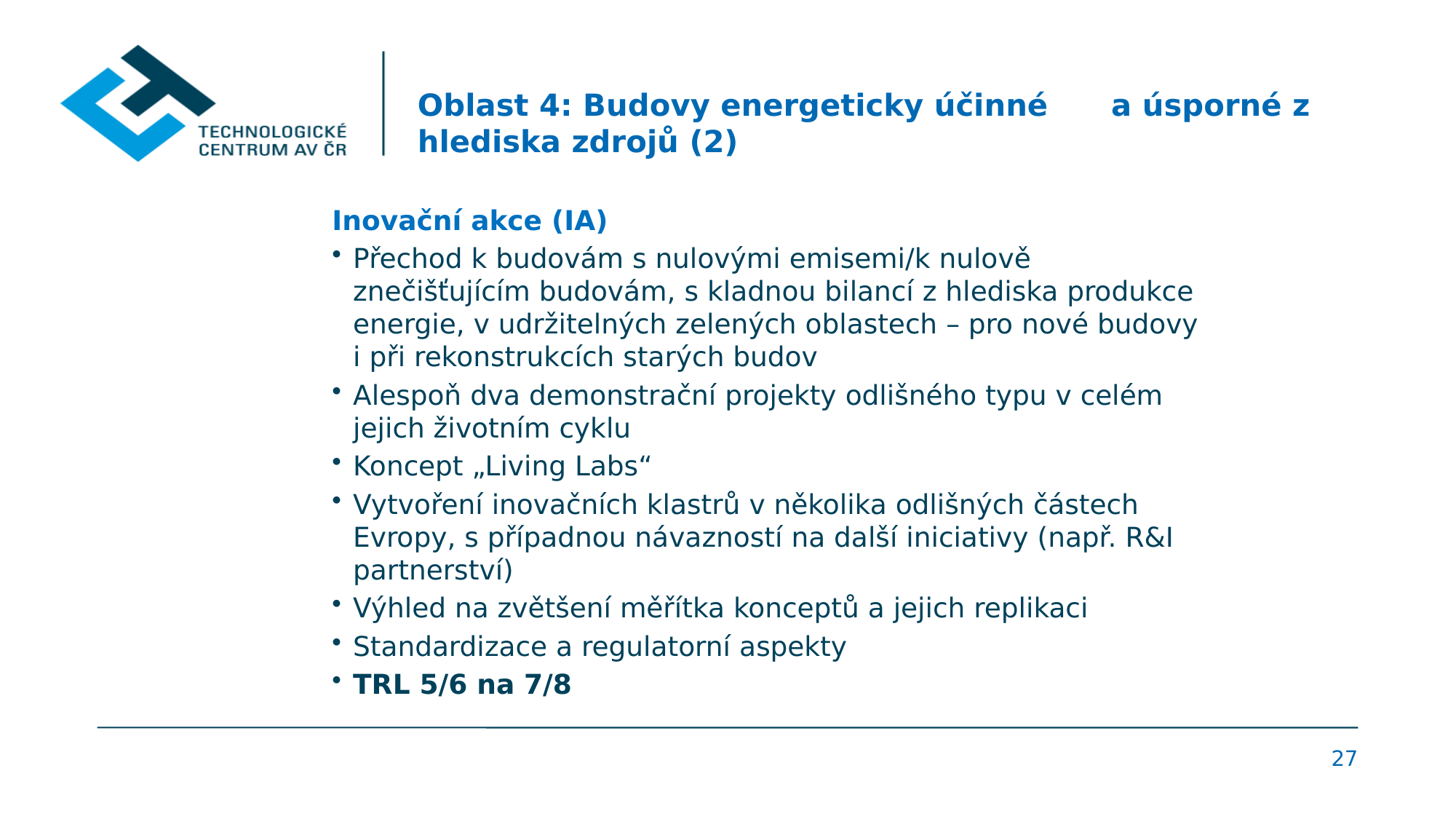

# Oblast 4: Budovy energeticky účinné      a úsporné z hlediska zdrojů (2)
Inovační akce (IA)
Přechod k budovám s nulovými emisemi/k nulově znečišťujícím budovám, s kladnou bilancí z hlediska produkce energie, v udržitelných zelených oblastech – pro nové budovy i při rekonstrukcích starých budov
Alespoň dva demonstrační projekty odlišného typu v celém jejich životním cyklu
Koncept „Living Labs“
Vytvoření inovačních klastrů v několika odlišných částech Evropy, s případnou návazností na další iniciativy (např. R&I partnerství)
Výhled na zvětšení měřítka konceptů a jejich replikaci
Standardizace a regulatorní aspekty
TRL 5/6 na 7/8
27